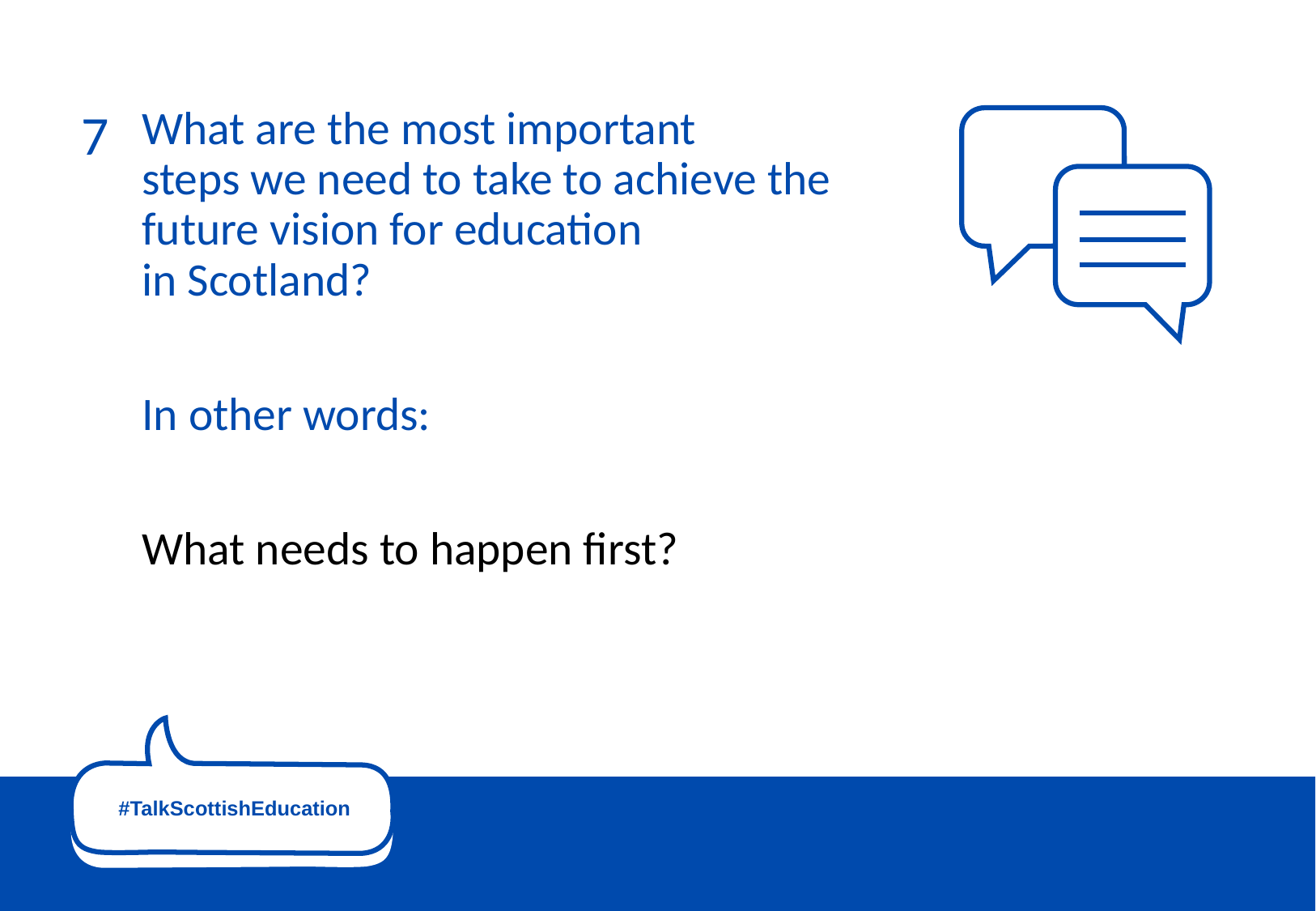

What are the most important
steps we need to take to achieve the future vision for education
in Scotland?

In other words:

What needs to happen first?
# 7